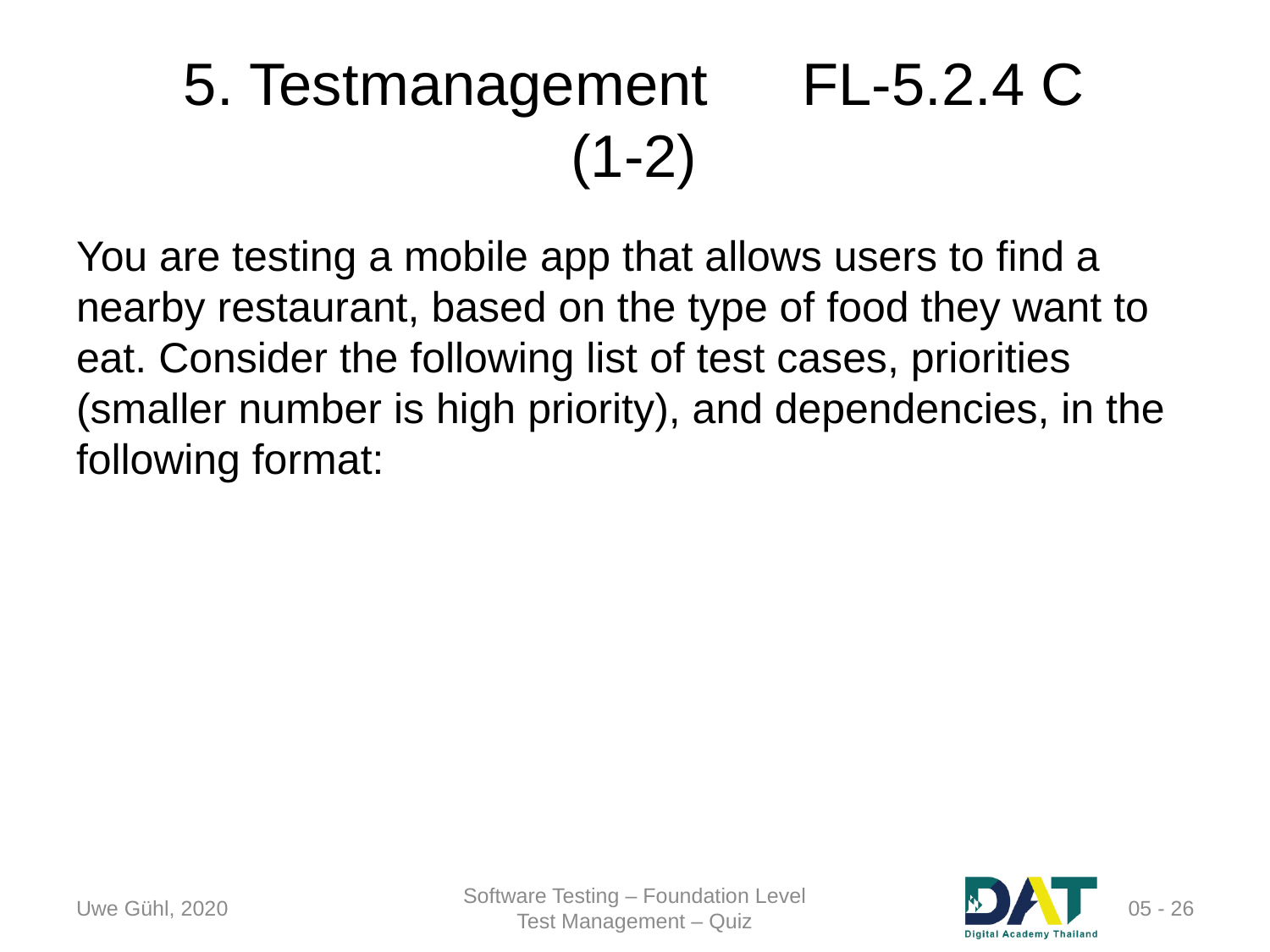

# 5. Testmanagement	FL-5.2.4 C (1-2)
You are testing a mobile app that allows users to find a nearby restaurant, based on the type of food they want to eat. Consider the following list of test cases, priorities (smaller number is high priority), and dependencies, in the following format:
Uwe Gühl, 2020
Software Testing – Foundation Level
Test Management – Quiz
 05 - 26